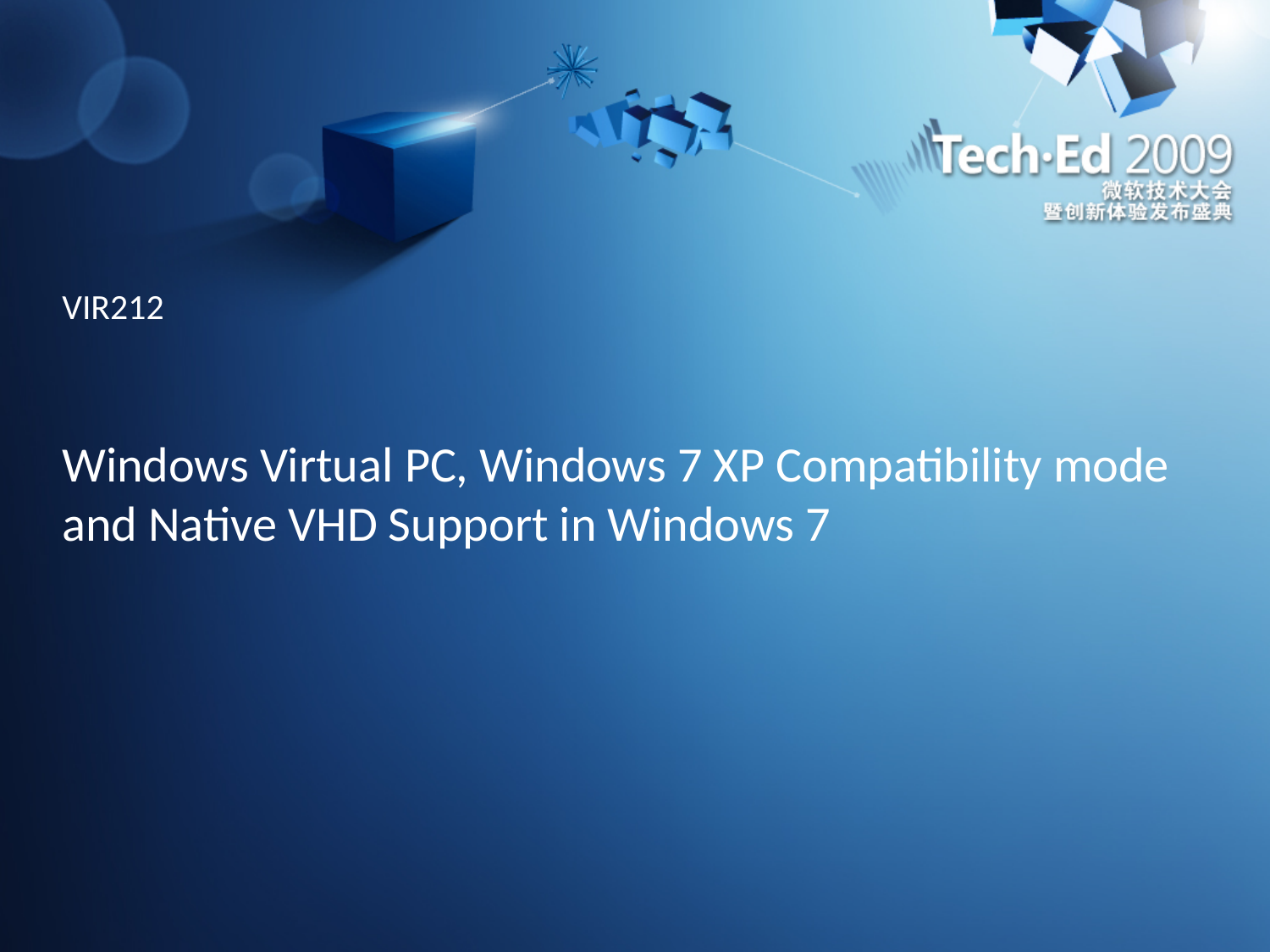

VIR212
# Windows Virtual PC, Windows 7 XP Compatibility mode and Native VHD Support in Windows 7